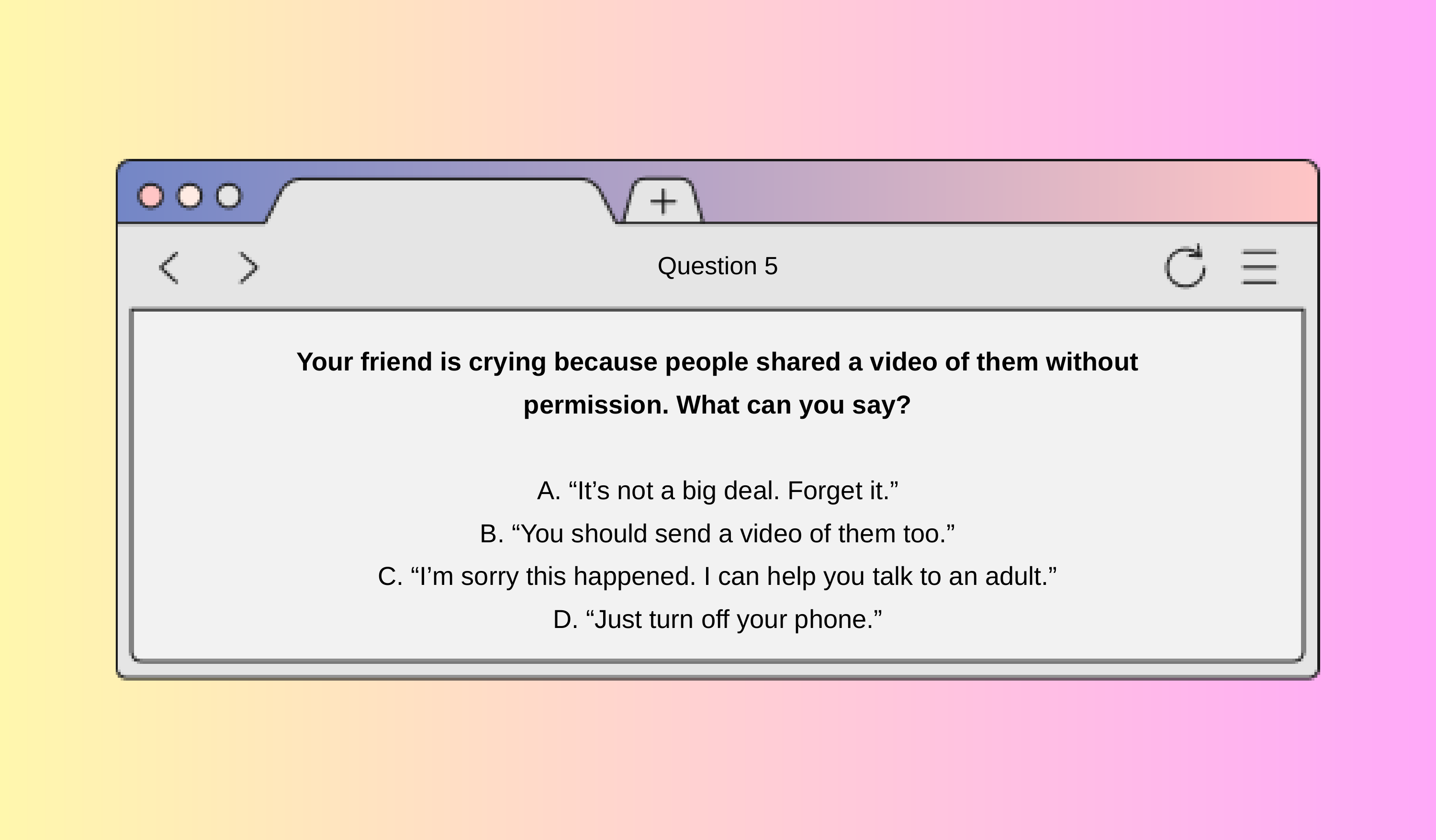

Question 5

Your friend is crying because people shared a video of them without permission. What can you say?

A. “It’s not a big deal. Forget it.”
B. “You should send a video of them too.”
C. “I’m sorry this happened. I can help you talk to an adult.”
D. “Just turn off your phone.”